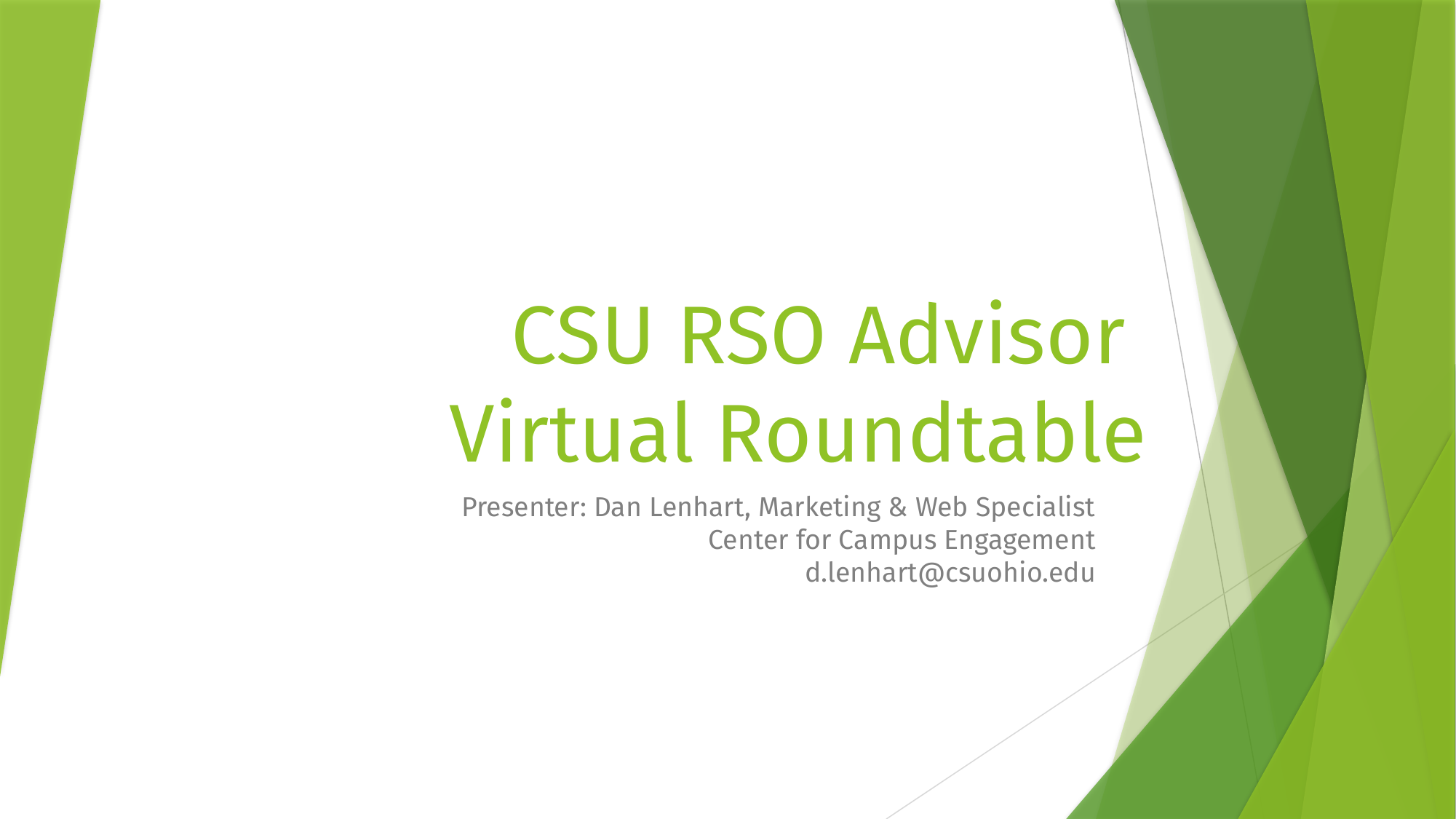

# CSU RSO Advisor Virtual Roundtable
Presenter: Dan Lenhart, Marketing & Web Specialist
Center for Campus Engagement
d.lenhart@csuohio.edu